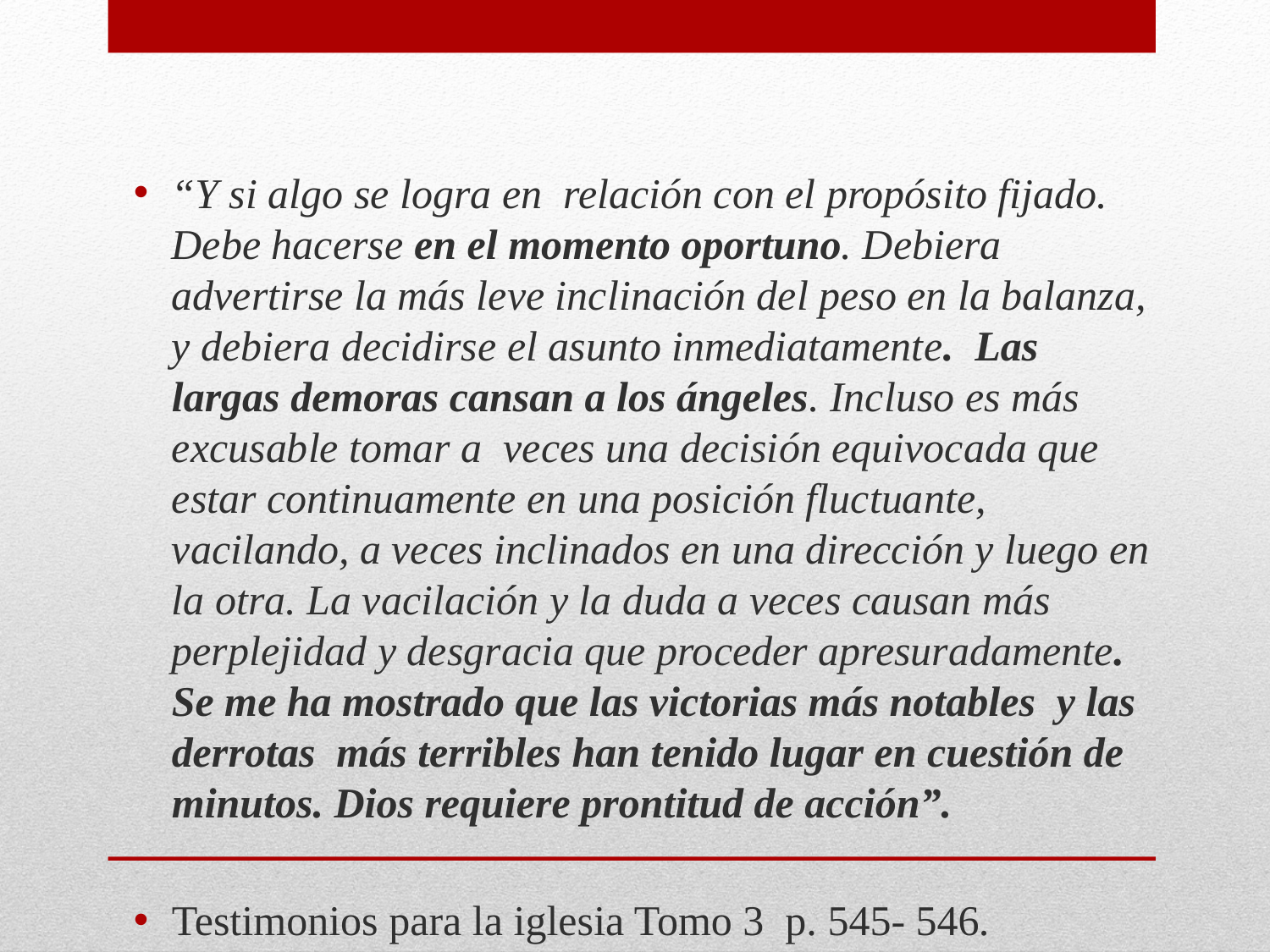

“Y si algo se logra en  relación con el propósito fijado. Debe hacerse en el momento oportuno. Debiera advertirse la más leve inclinación del peso en la balanza, y debiera decidirse el asunto inmediatamente.  Las largas demoras cansan a los ángeles. Incluso es más excusable tomar a  veces una decisión equivocada que estar continuamente en una posición fluctuante, vacilando, a veces inclinados en una dirección y luego en la otra. La vacilación y la duda a veces causan más perplejidad y desgracia que proceder apresuradamente. Se me ha mostrado que las victorias más notables  y las derrotas  más terribles han tenido lugar en cuestión de minutos. Dios requiere prontitud de acción”.

Testimonios para la iglesia Tomo 3  p. 545- 546.